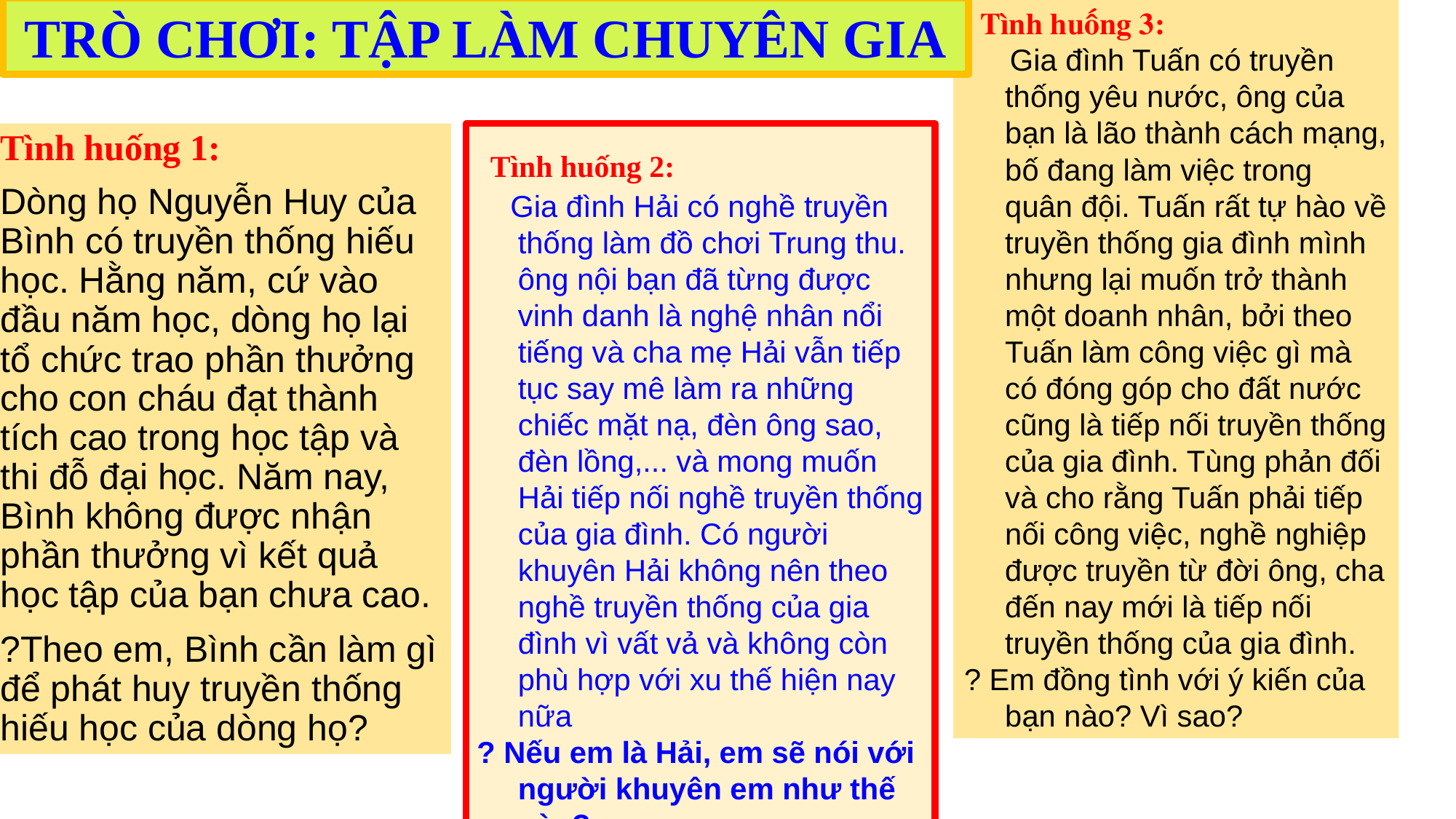

TRÒ CHƠI: TẬP LÀM CHUYÊN GIA
  Tình huống 3:
      Gia đình Tuấn có truyền thống yêu nước, ông của bạn là lão thành cách mạng, bố đang làm việc trong quân đội. Tuấn rất tự hào về truyền thống gia đình mình nhưng lại muốn trở thành một doanh nhân, bởi theo Tuấn làm công việc gì mà có đóng góp cho đất nước cũng là tiếp nối truyền thống của gia đình. Tùng phản đối và cho rằng Tuấn phải tiếp nối công việc, nghề nghiệp được truyền từ đời ông, cha đến nay mới là tiếp nối truyền thống của gia đình.
? Em đồng tình với ý kiến của bạn nào? Vì sao?
Tình huống 1:
Dòng họ Nguyễn Huy của Bình có truyền thống hiếu học. Hằng năm, cứ vào đầu năm học, dòng họ lại tổ chức trao phần thưởng cho con cháu đạt thành tích cao trong học tập và thi đỗ đại học. Năm nay, Bình không được nhận phần thưởng vì kết quả học tập của bạn chưa cao.
?Theo em, Bình cần làm gì để phát huy truyền thống hiếu học của dòng họ?
 Tình huống 2:
    Gia đình Hải có nghề truyền thống làm đồ chơi Trung thu. ông nội bạn đã từng được vinh danh là nghệ nhân nổi tiếng và cha mẹ Hải vẫn tiếp tục say mê làm ra những chiếc mặt nạ, đèn ông sao, đèn lồng,... và mong muốn Hải tiếp nối nghề truyền thống của gia đình. Có người khuyên Hải không nên theo nghề truyền thống của gia đình vì vất vả và không còn phù hợp với xu thế hiện nay nữa
? Nếu em là Hải, em sẽ nói với người khuyên em như thế nào?